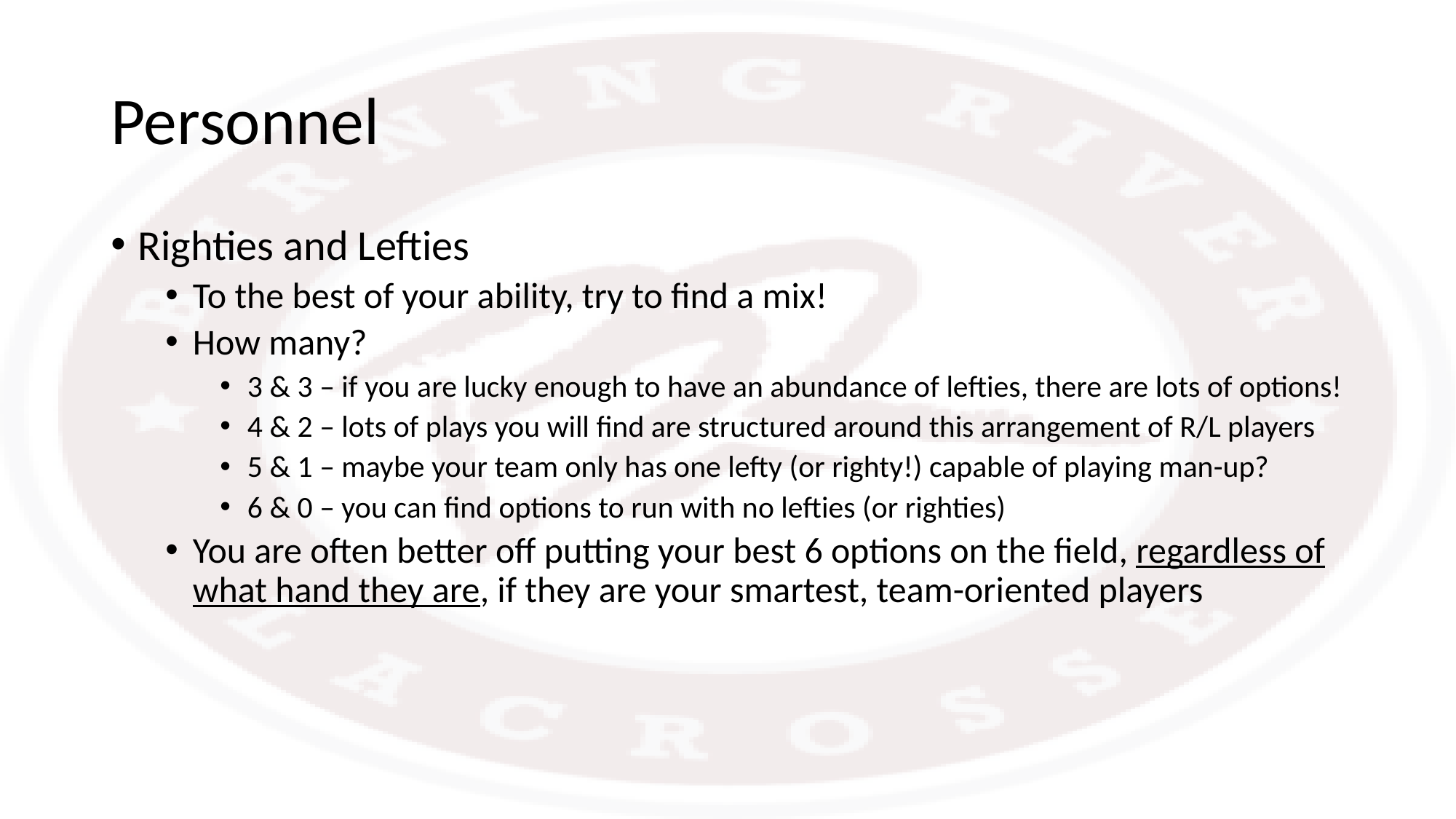

# Personnel
Righties and Lefties
To the best of your ability, try to find a mix!
How many?
3 & 3 – if you are lucky enough to have an abundance of lefties, there are lots of options!
4 & 2 – lots of plays you will find are structured around this arrangement of R/L players
5 & 1 – maybe your team only has one lefty (or righty!) capable of playing man-up?
6 & 0 – you can find options to run with no lefties (or righties)
You are often better off putting your best 6 options on the field, regardless of what hand they are, if they are your smartest, team-oriented players